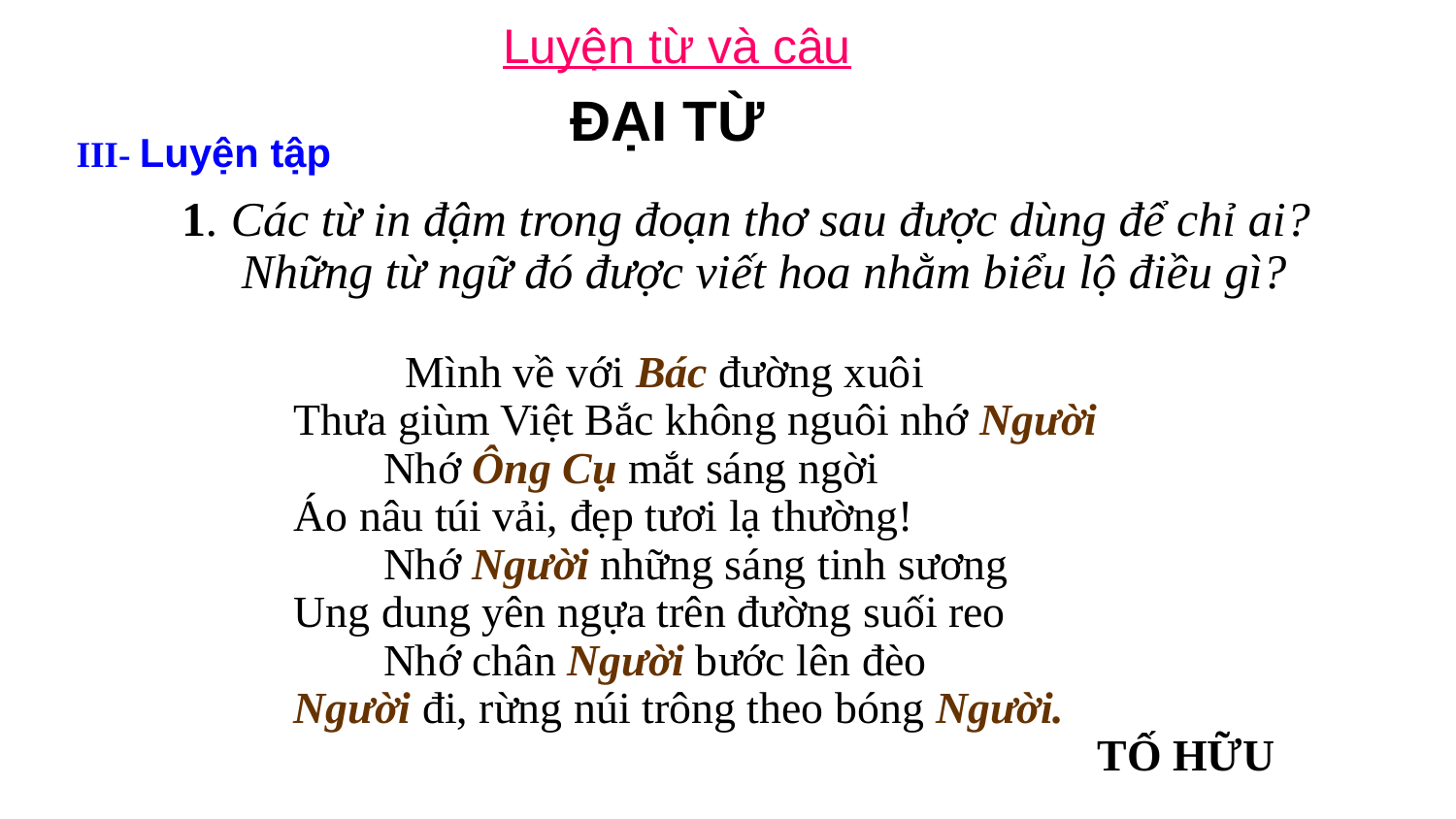

Luyện từ và câu
ĐẠI TỪ
III- Luyện tập
           1. Các từ in đậm trong đoạn thơ sau được dùng để chỉ ai?
               Những từ ngữ đó được viết hoa nhằm biểu lộ điều gì?

                               Mình về với Bác đường xuôi
                     Thưa giùm Việt Bắc không nguôi nhớ Người
                             Nhớ Ông Cụ mắt sáng ngời
                     Áo nâu túi vải, đẹp tươi lạ thường!
                             Nhớ Người những sáng tinh sương
                     Ung dung yên ngựa trên đường suối reo
                             Nhớ chân Người bước lên đèo
                     Người đi, rừng núi trông theo bóng Người.
                                                                                             TỐ HỮU